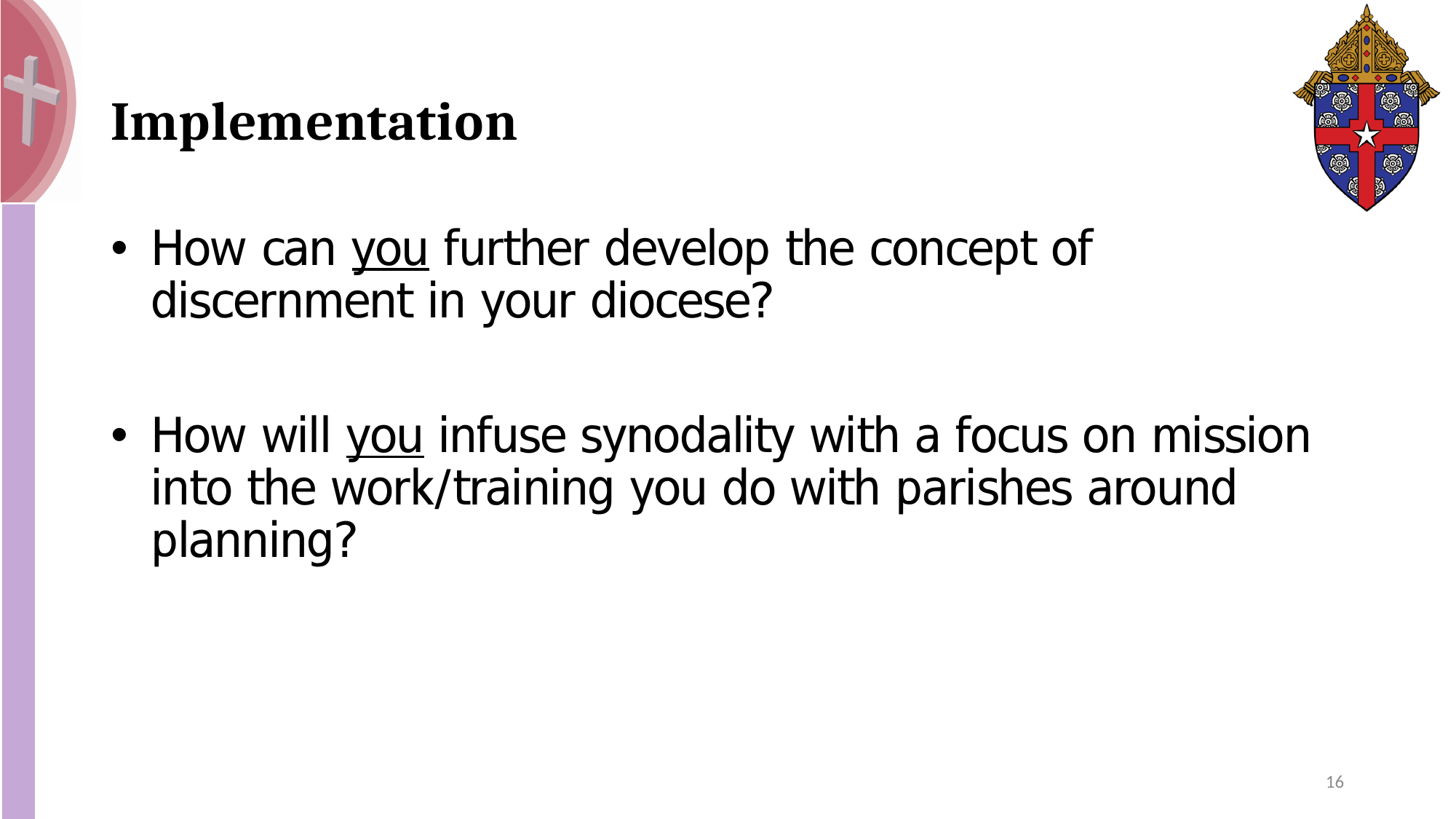

# Implementation
How can you further develop the concept of discernment in your diocese?

How will you infuse synodality with a focus on mission into the work/training you do with parishes around planning?

16